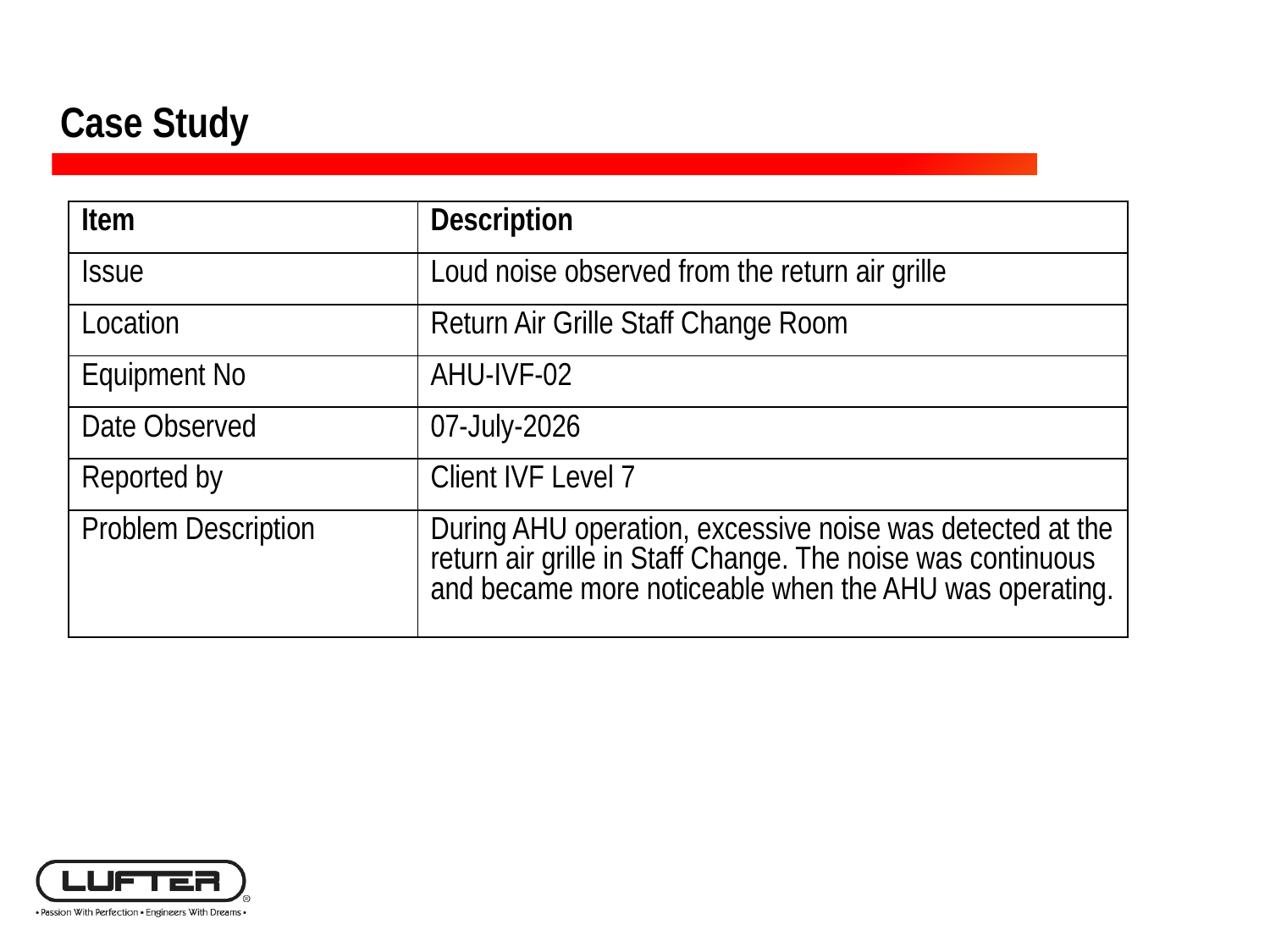

Case Study
| Item | Description |
| --- | --- |
| Issue | Loud noise observed from the return air grille |
| Location | Return Air Grille Staff Change Room |
| Equipment No | AHU-IVF-02 |
| Date Observed | 07-July-2026 |
| Reported by | Client IVF Level 7 |
| Problem Description | During AHU operation, excessive noise was detected at the return air grille in Staff Change. The noise was continuous and became more noticeable when the AHU was operating. |